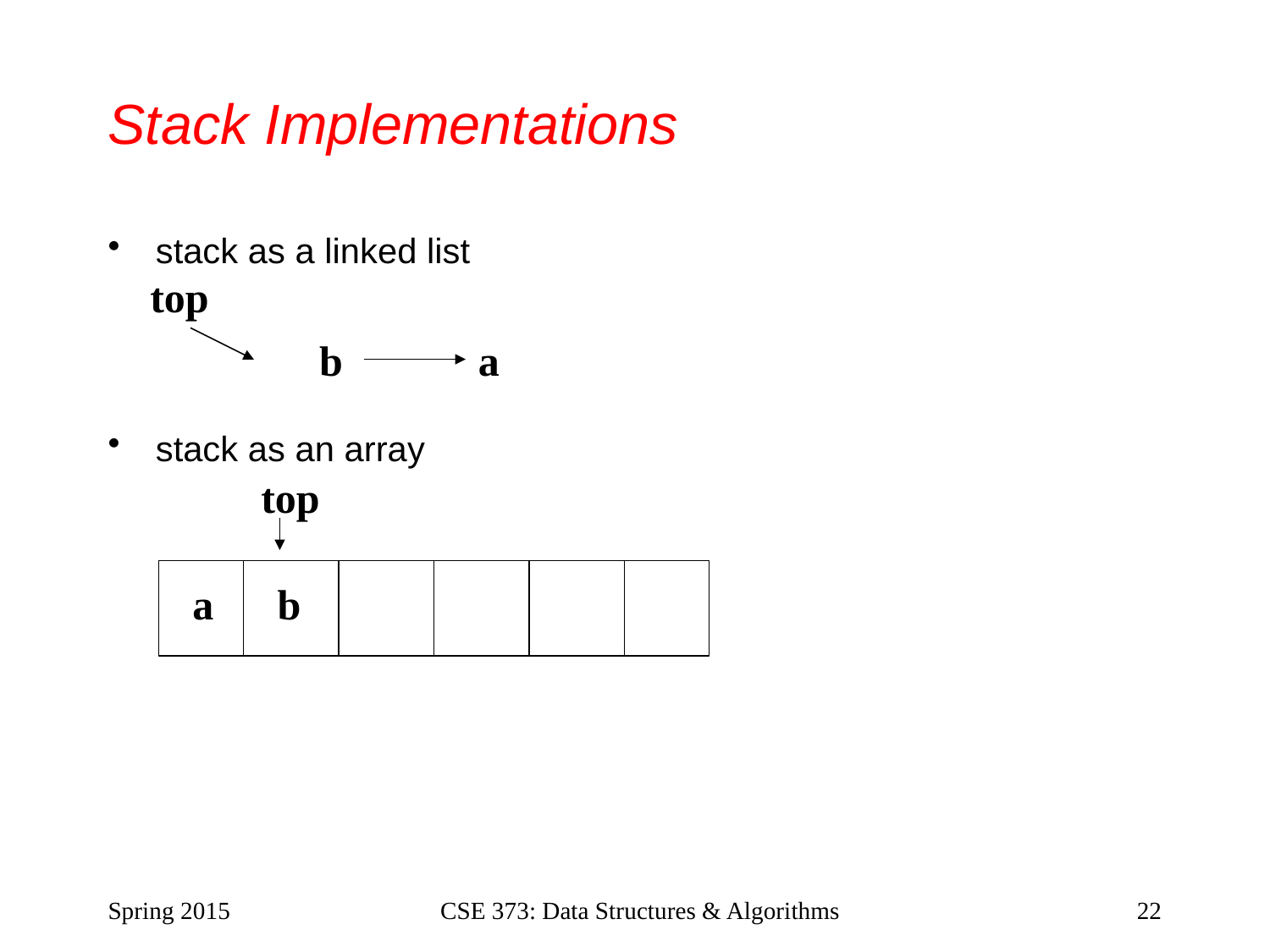

# Stack Implementations
stack as a linked list

stack as an array
top
a
b
top

a
b
Spring 2015
CSE 373: Data Structures & Algorithms
22